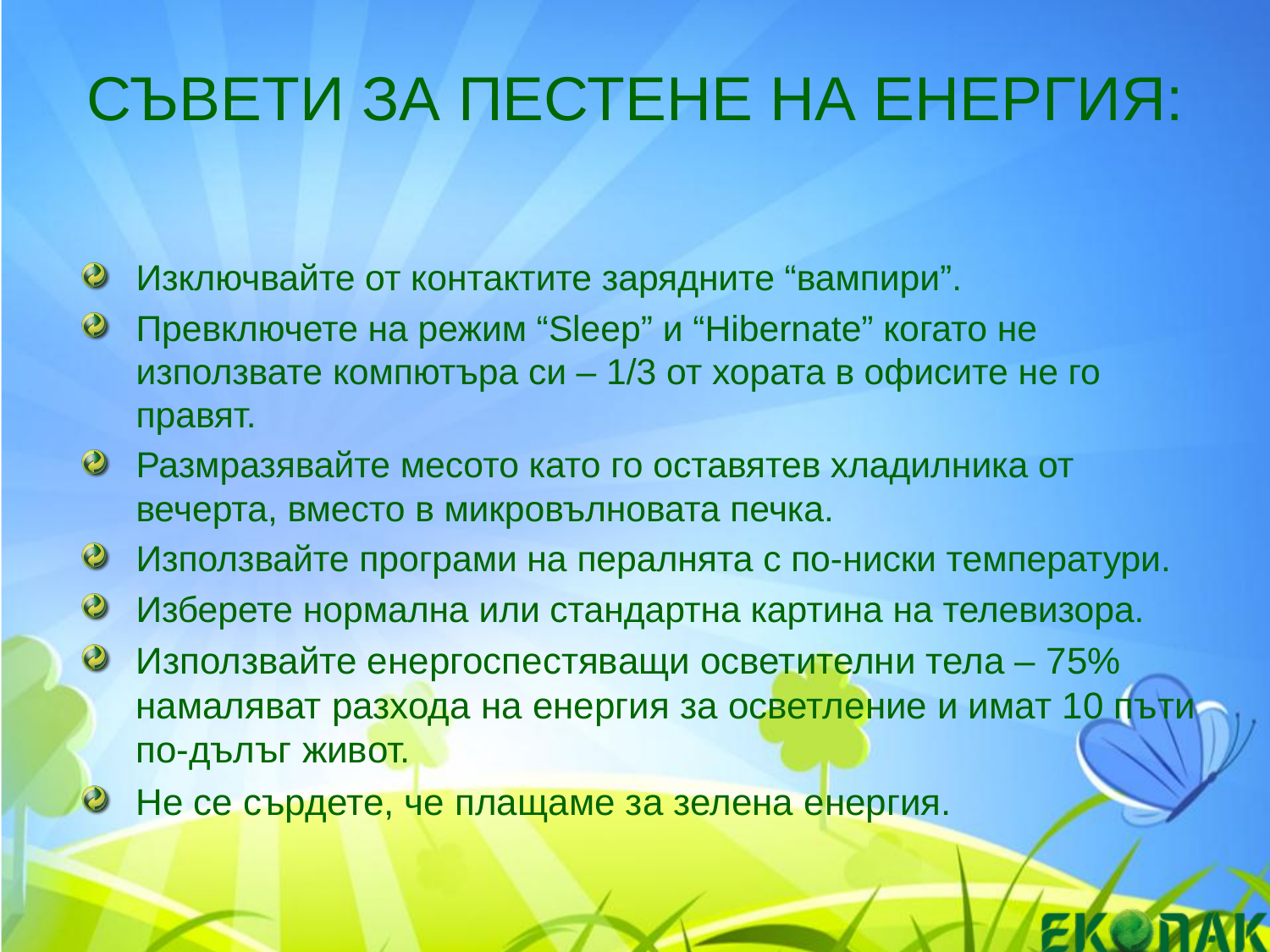

# СЪВЕТИ ЗА ПЕСТЕНЕ НА ЕНЕРГИЯ:

Изключвайте от контактите зарядните “вампири”.
Превключете на режим “Sleep” и “Hibernate” когато не използвате компютъра си – 1/3 от хората в офисите не го правят.
Размразявайте месото като го оставятев хладилника от вечерта, вместо в микровълновата печка.
Използвайте програми на пералнята с по-ниски температури.
Изберете нормална или стандартна картина на телевизора.
Използвайте енергоспестяващи осветителни тела – 75% намаляват разхода на енергия за осветление и имат 10 пъти по-дълъг живот.
Не се сърдете, че плащаме за зелена енергия.